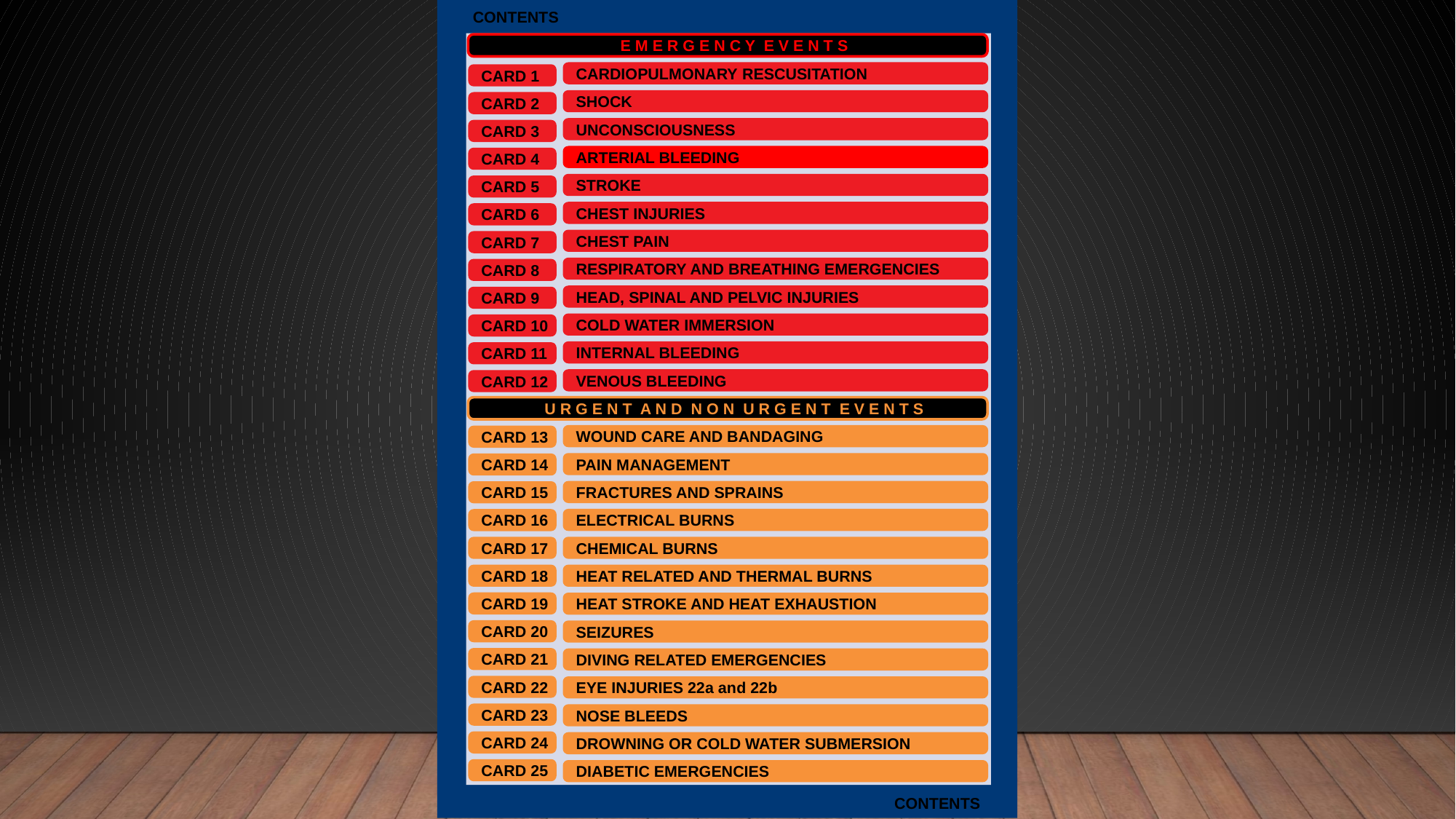

CONTENTS

E M E R G E N C Y  E V E N T S

CARDIOPULMONARY RESCUSITATION
CARD 1

SHOCK
CARD 2

UNCONSCIOUSNESS
CARD 3

ARTERIAL BLEEDING

CARD 4
STROKE

CARD 5
CHEST INJURIES

CARD 6

CHEST PAIN
CARD 7

RESPIRATORY AND BREATHING EMERGENCIES
CARD 8

HEAD, SPINAL AND PELVIC INJURIES
CARD 9

COLD WATER IMMERSION
CARD 10

INTERNAL BLEEDING
CARD 11

VENOUS BLEEDING
CARD 12

U R G E N T  A N D  N O N  U R G E N T  E V E N T S

WOUND CARE AND BANDAGING
CARD 13

PAIN MANAGEMENT
CARD 14

FRACTURES AND SPRAINS
CARD 15

ELECTRICAL BURNS
CARD 16

CHEMICAL BURNS
CARD 17

CARD 18
HEAT RELATED AND THERMAL BURNS

CARD 19
HEAT STROKE AND HEAT EXHAUSTION

CARD 20
SEIZURES

CARD 21
DIVING RELATED EMERGENCIES

CARD 22
EYE INJURIES 22a and 22b

CARD 23
NOSE BLEEDS

CARD 24
DROWNING OR COLD WATER SUBMERSION

CARD 25
DIABETIC EMERGENCIES
CONTENTS